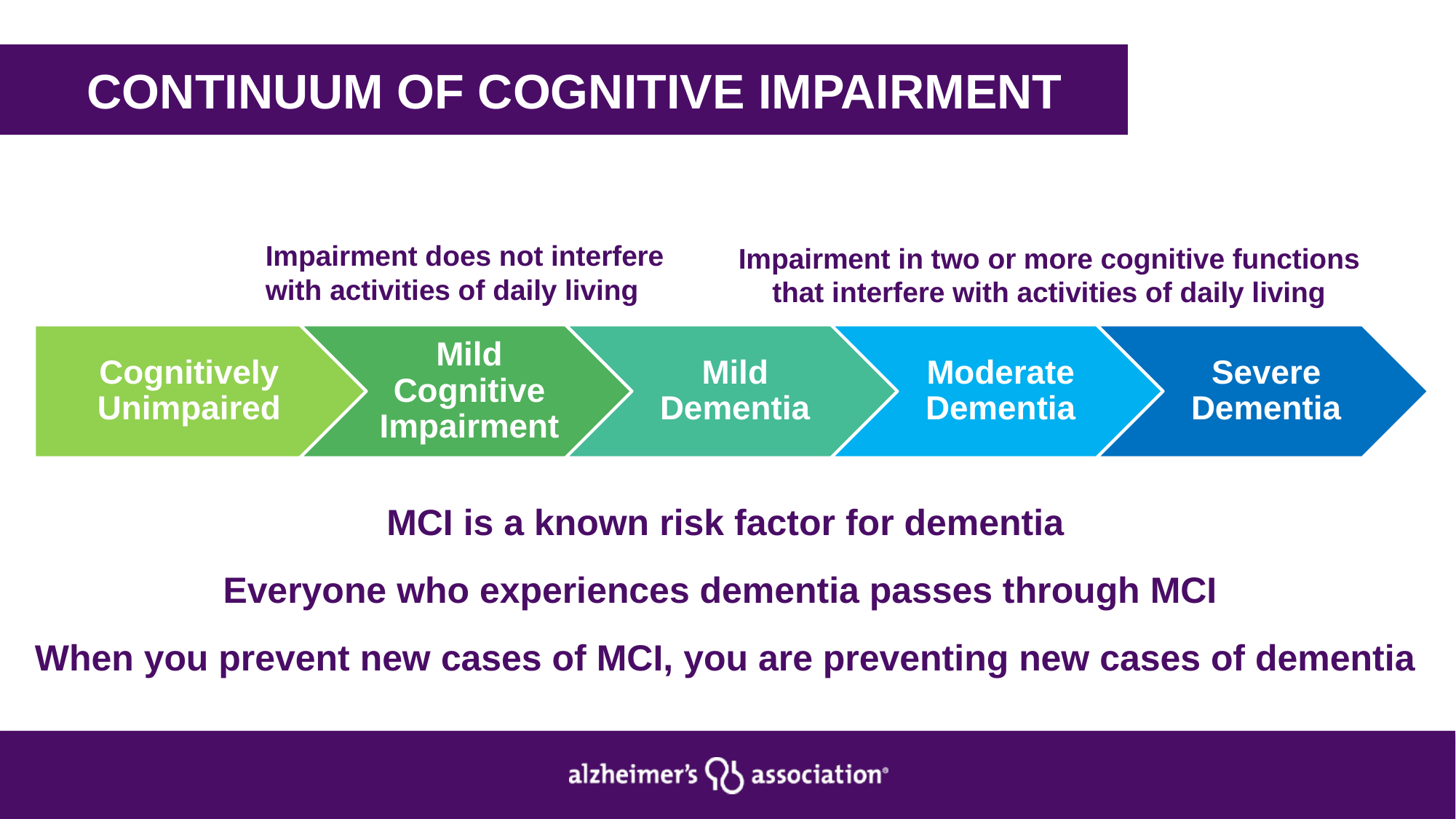

Cognitively Unimpaired
Mild Cognitive Impairment
Mild Dementia
Moderate Dementia
Severe Dementia

CONTINUUM OF COGNITIVE IMPAIRMENT
Impairment does not interfere with activities of daily living
Impairment in two or more cognitive functions that interfere with activities of daily living
MCI is a known risk factor for dementia
Everyone who experiences dementia passes through MCI
When you prevent new cases of MCI, you are preventing new cases of dementia